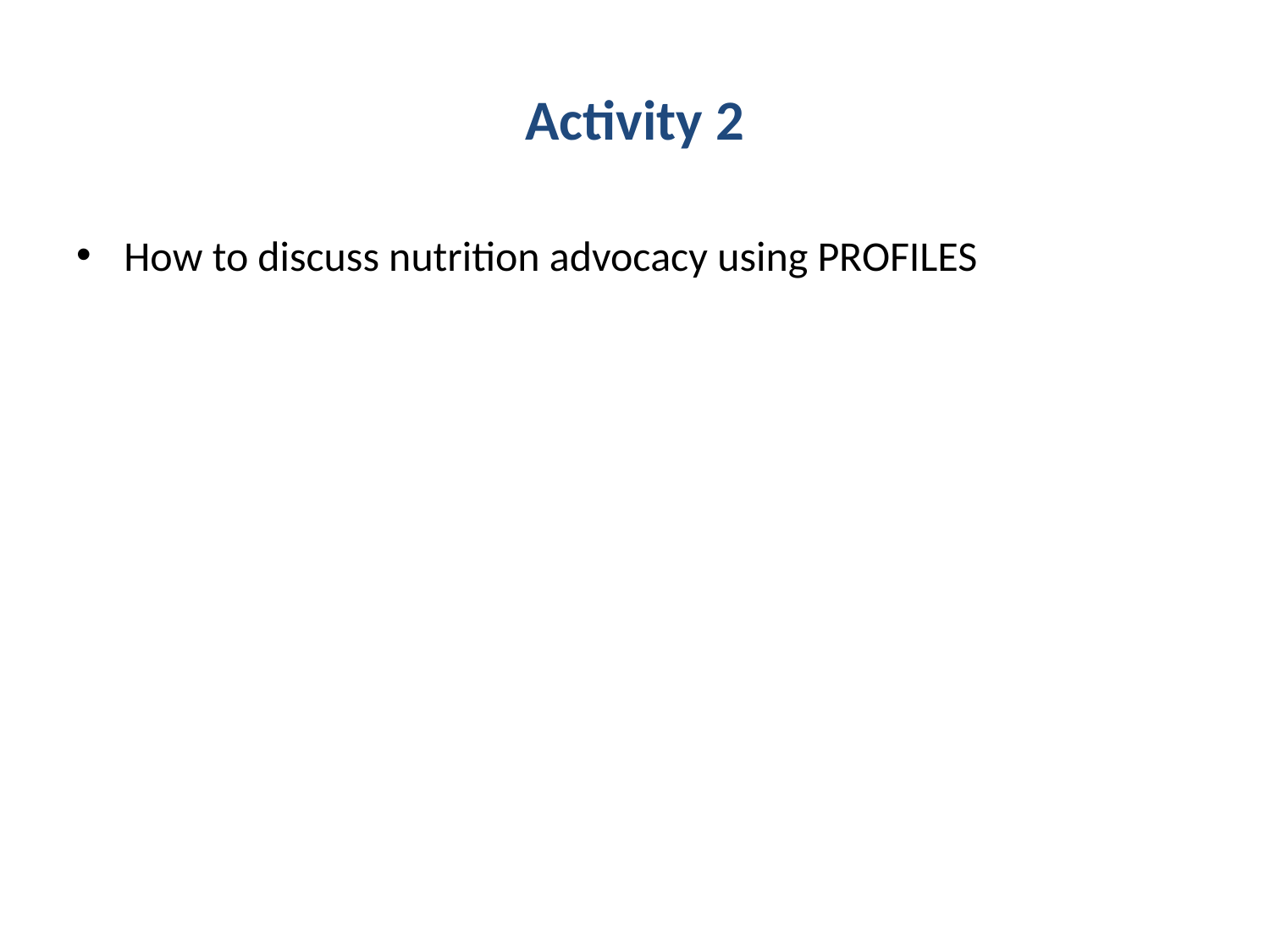

# Activity 2
How to discuss nutrition advocacy using PROFILES